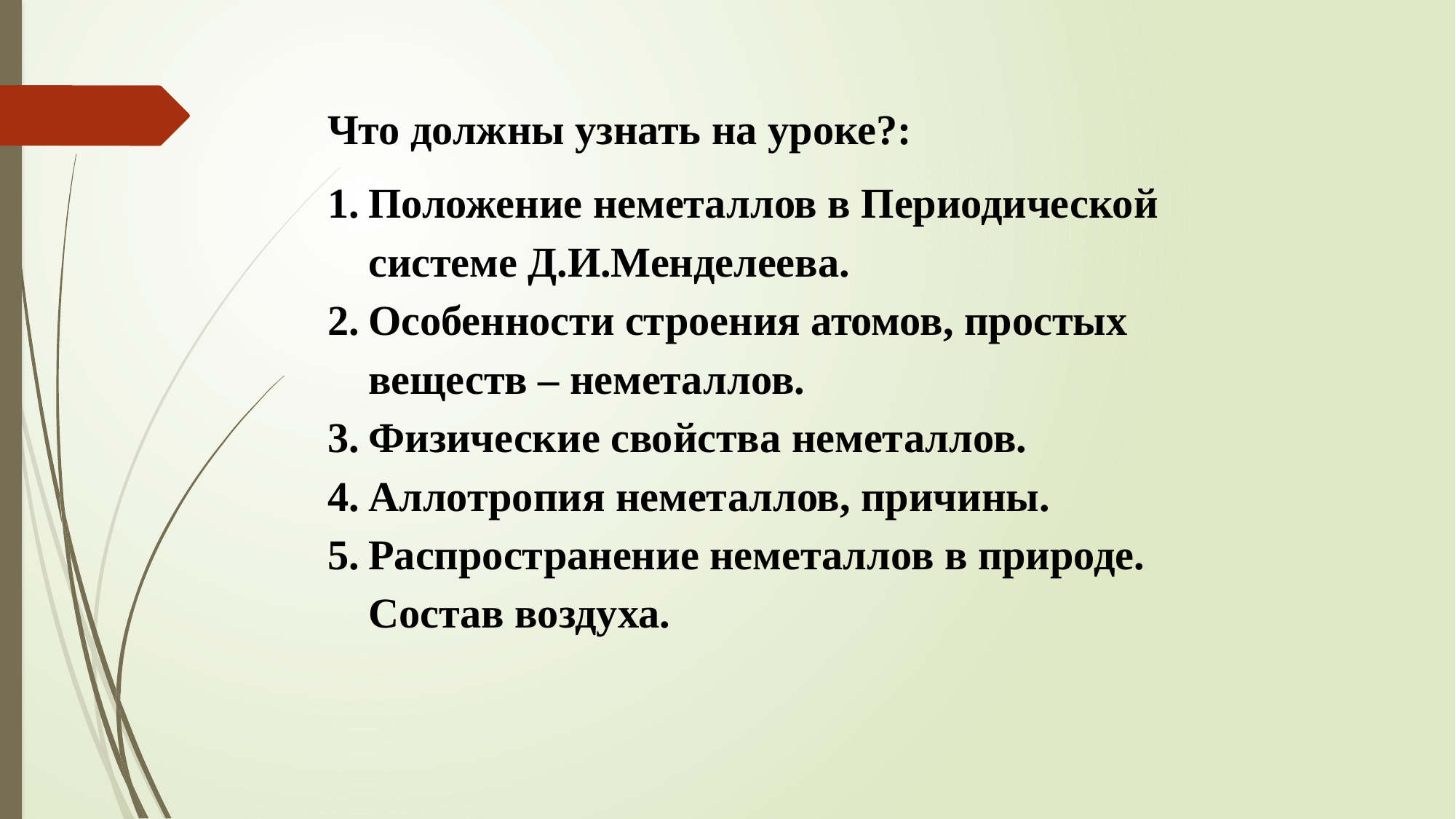

Что должны узнать на уроке?:
Положение неметаллов в Периодической системе Д.И.Менделеева.
Особенности строения атомов, простых веществ – неметаллов.
Физические свойства неметаллов.
Аллотропия неметаллов, причины.
Распространение неметаллов в природе. Состав воздуха.